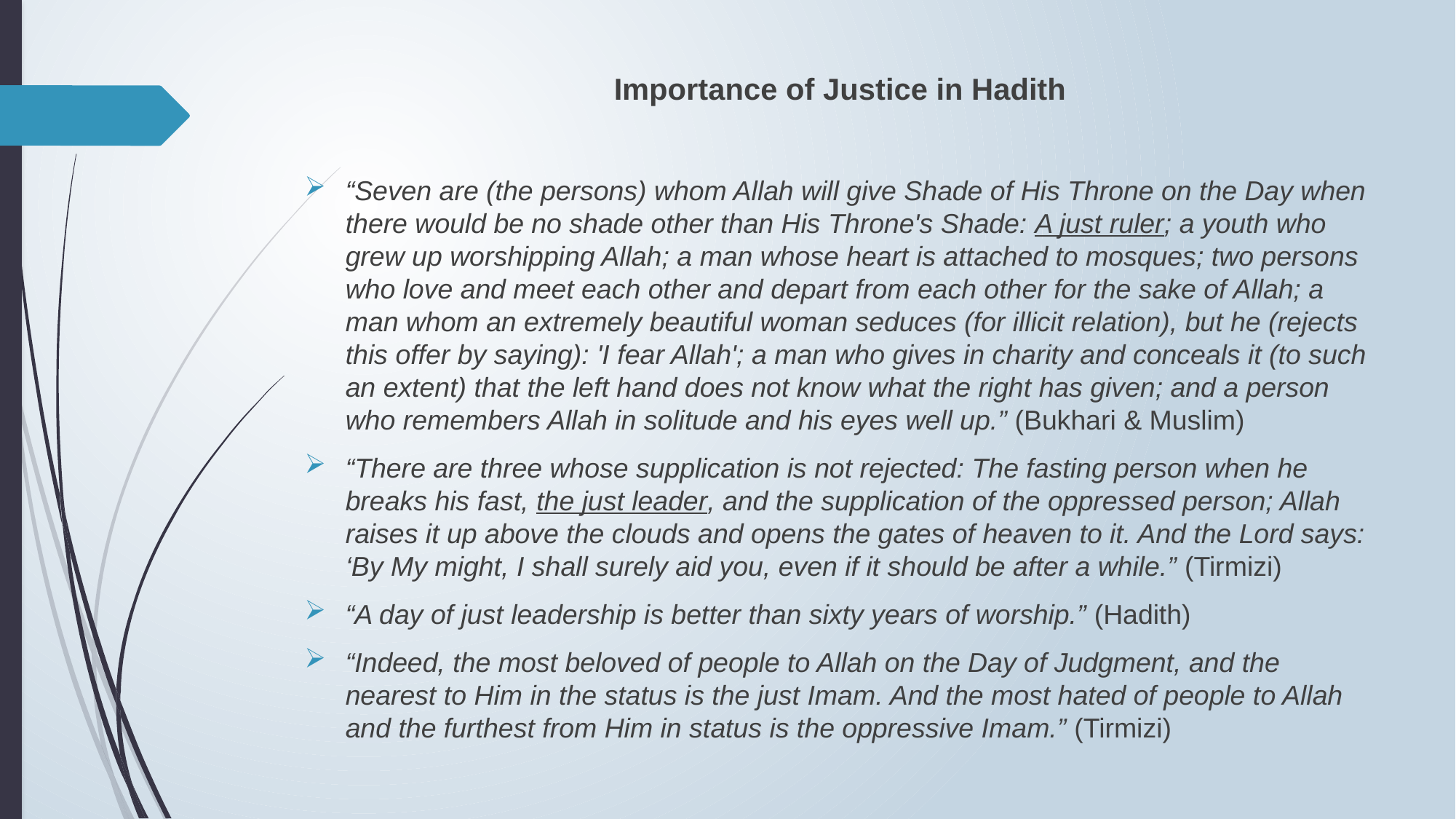

Importance of Justice in Hadith

“Seven are (the persons) whom Allah will give Shade of His Throne on the Day when there would be no shade other than His Throne's Shade: A just ruler; a youth who grew up worshipping Allah; a man whose heart is attached to mosques; two persons who love and meet each other and depart from each other for the sake of Allah; a man whom an extremely beautiful woman seduces (for illicit relation), but he (rejects this offer by saying): 'I fear Allah'; a man who gives in charity and conceals it (to such an extent) that the left hand does not know what the right has given; and a person who remembers Allah in solitude and his eyes well up.” (Bukhari & Muslim)
“There are three whose supplication is not rejected: The fasting person when he breaks his fast, the just leader, and the supplication of the oppressed person; Allah raises it up above the clouds and opens the gates of heaven to it. And the Lord says: ‘By My might, I shall surely aid you, even if it should be after a while.” (Tirmizi)
“A day of just leadership is better than sixty years of worship.” (Hadith)
“Indeed, the most beloved of people to Allah on the Day of Judgment, and the nearest to Him in the status is the just Imam. And the most hated of people to Allah and the furthest from Him in status is the oppressive Imam.” (Tirmizi)